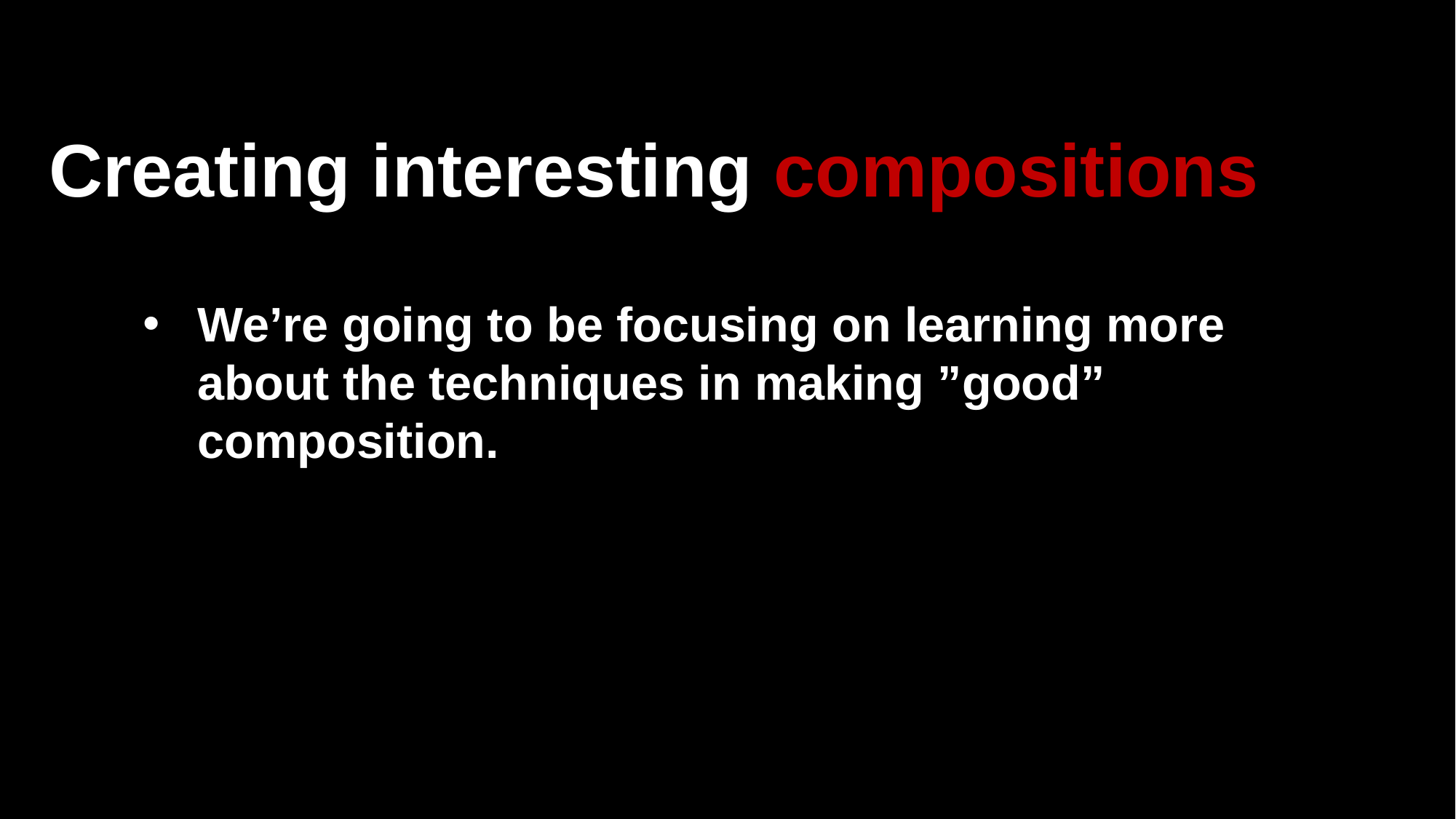

# Creating interesting compositions
We’re going to be focusing on learning more about the techniques in making ”good” composition.